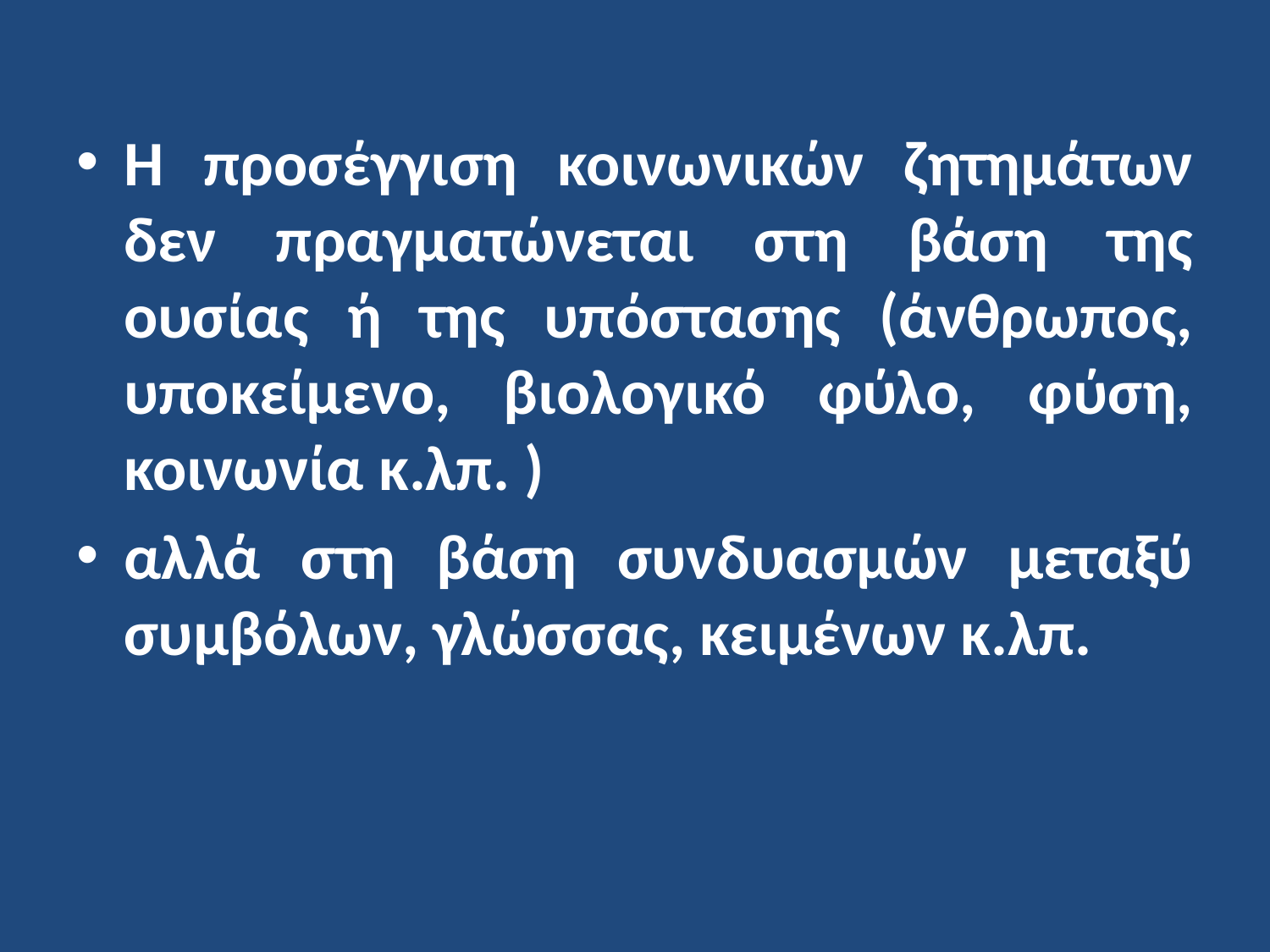

Η προσέγγιση κοινωνικών ζητημάτων δεν πραγματώνεται στη βάση της ουσίας ή της υπόστασης (άνθρωπος, υποκείμενο, βιολογικό φύλο, φύση, κοινωνία κ.λπ. )
αλλά στη βάση συνδυασμών μεταξύ συμβόλων, γλώσσας, κειμένων κ.λπ.